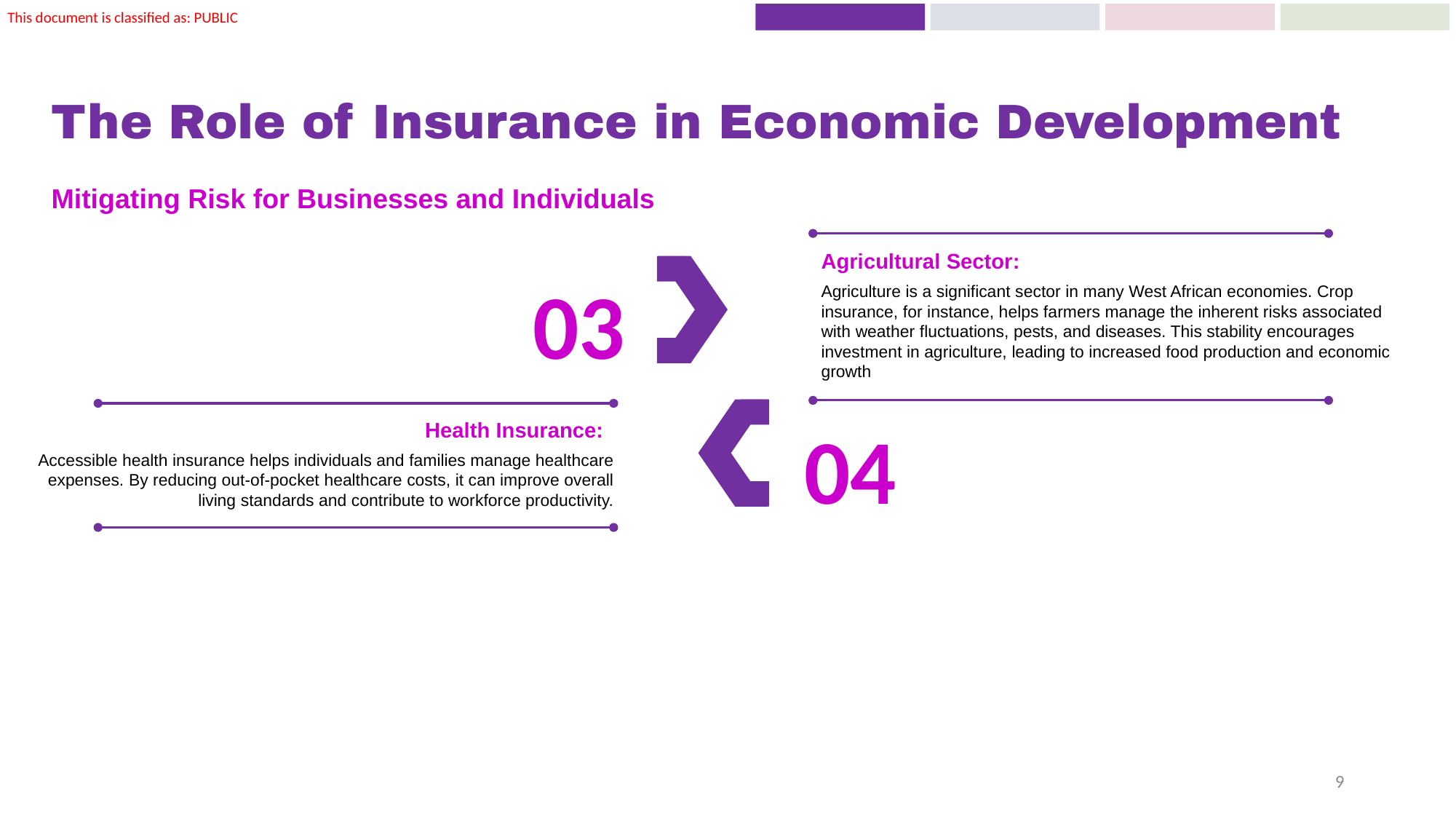

# The Role of Insurance in Economic Development
Mitigating Risk for Businesses and Individuals
Agricultural Sector:
Agriculture is a significant sector in many West African economies. Crop insurance, for instance, helps farmers manage the inherent risks associated with weather fluctuations, pests, and diseases. This stability encourages investment in agriculture, leading to increased food production and economic growth

03

04
Health Insurance:
Accessible health insurance helps individuals and families manage healthcare expenses. By reducing out-of-pocket healthcare costs, it can improve overall living standards and contribute to workforce productivity.
9